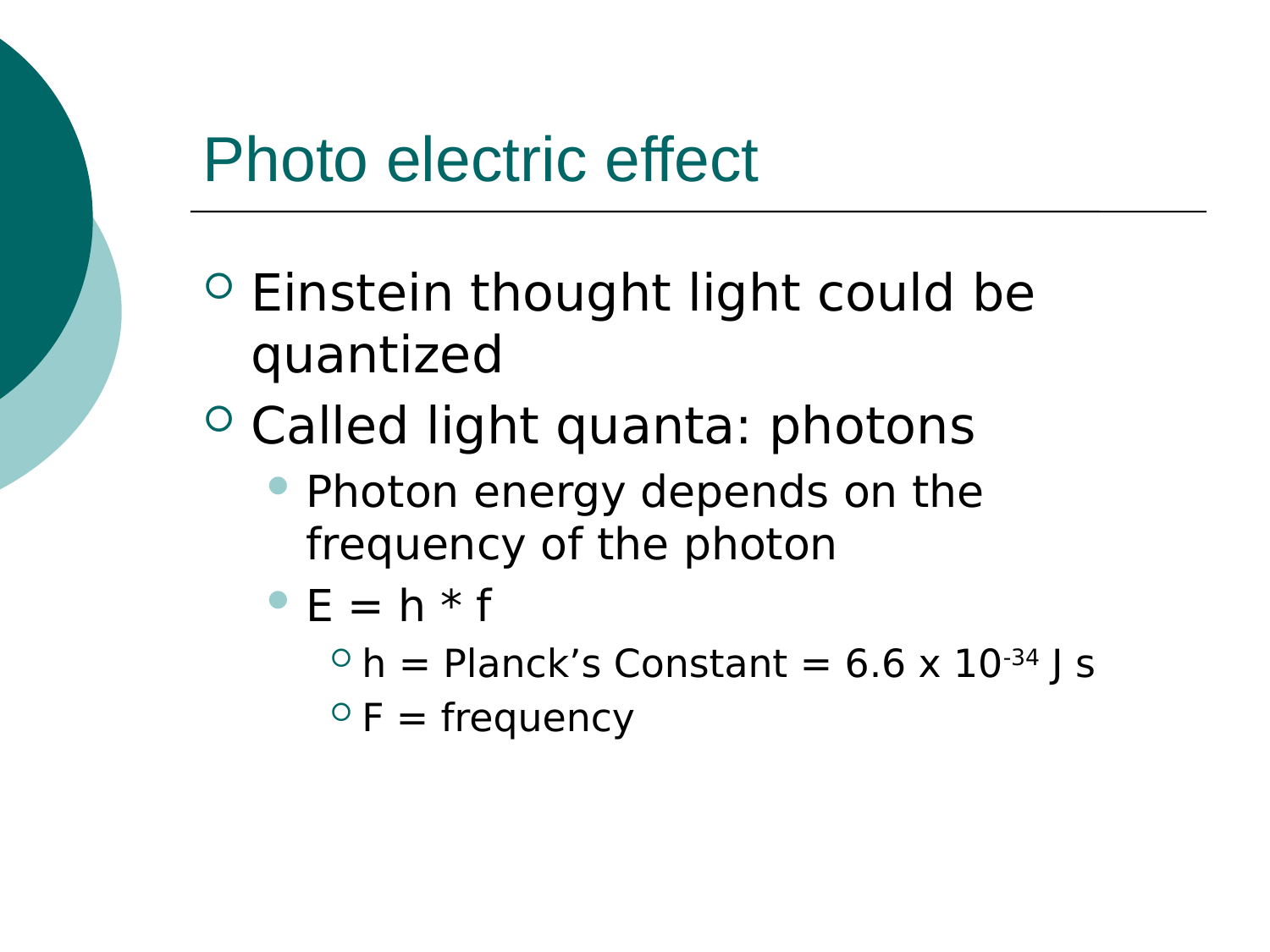

# Photo electric effect
Einstein thought light could be quantized
Called light quanta: photons
Photon energy depends on the frequency of the photon
E = h * f
h = Planck’s Constant = 6.6 x 10-34 J s
F = frequency